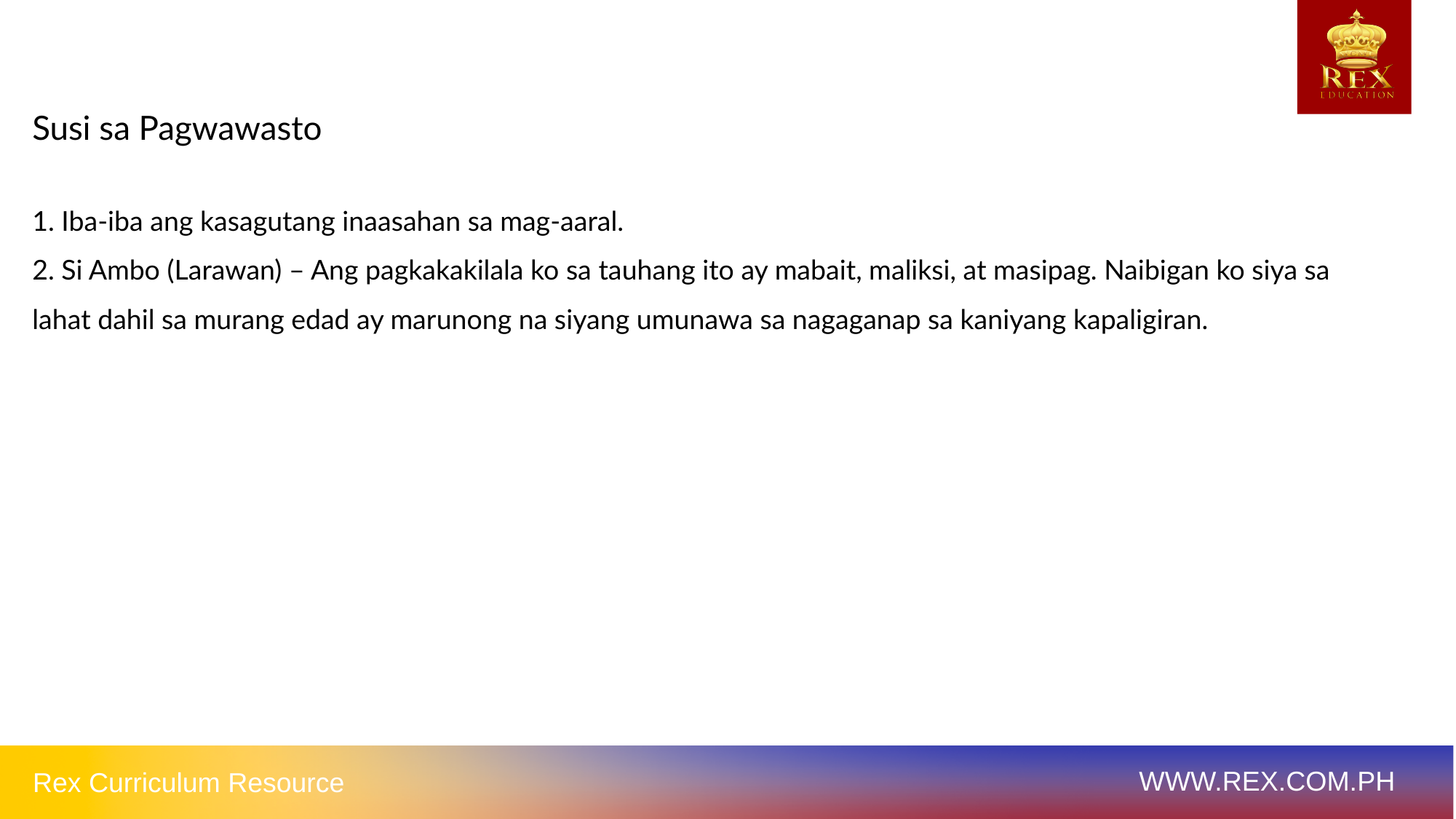

Susi sa Pagwawasto

1. Iba-iba ang kasagutang inaasahan sa mag-aaral.
2. Si Ambo (Larawan) – Ang pagkakakilala ko sa tauhang ito ay mabait, maliksi, at masipag. Naibigan ko siya sa lahat dahil sa murang edad ay marunong na siyang umunawa sa nagaganap sa kaniyang kapaligiran.